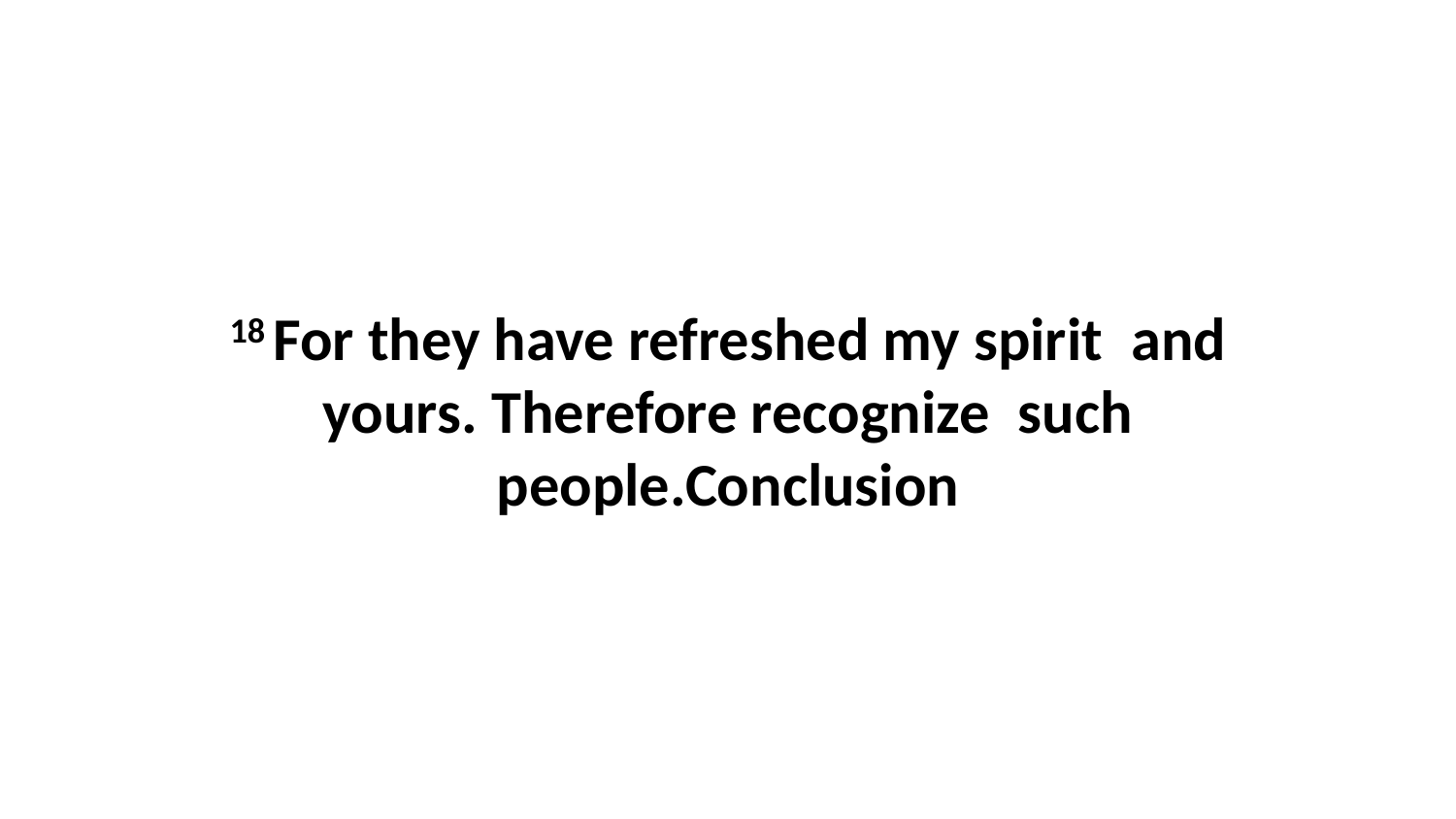

18 For they have refreshed my spirit  and yours. Therefore recognize  such people.Conclusion